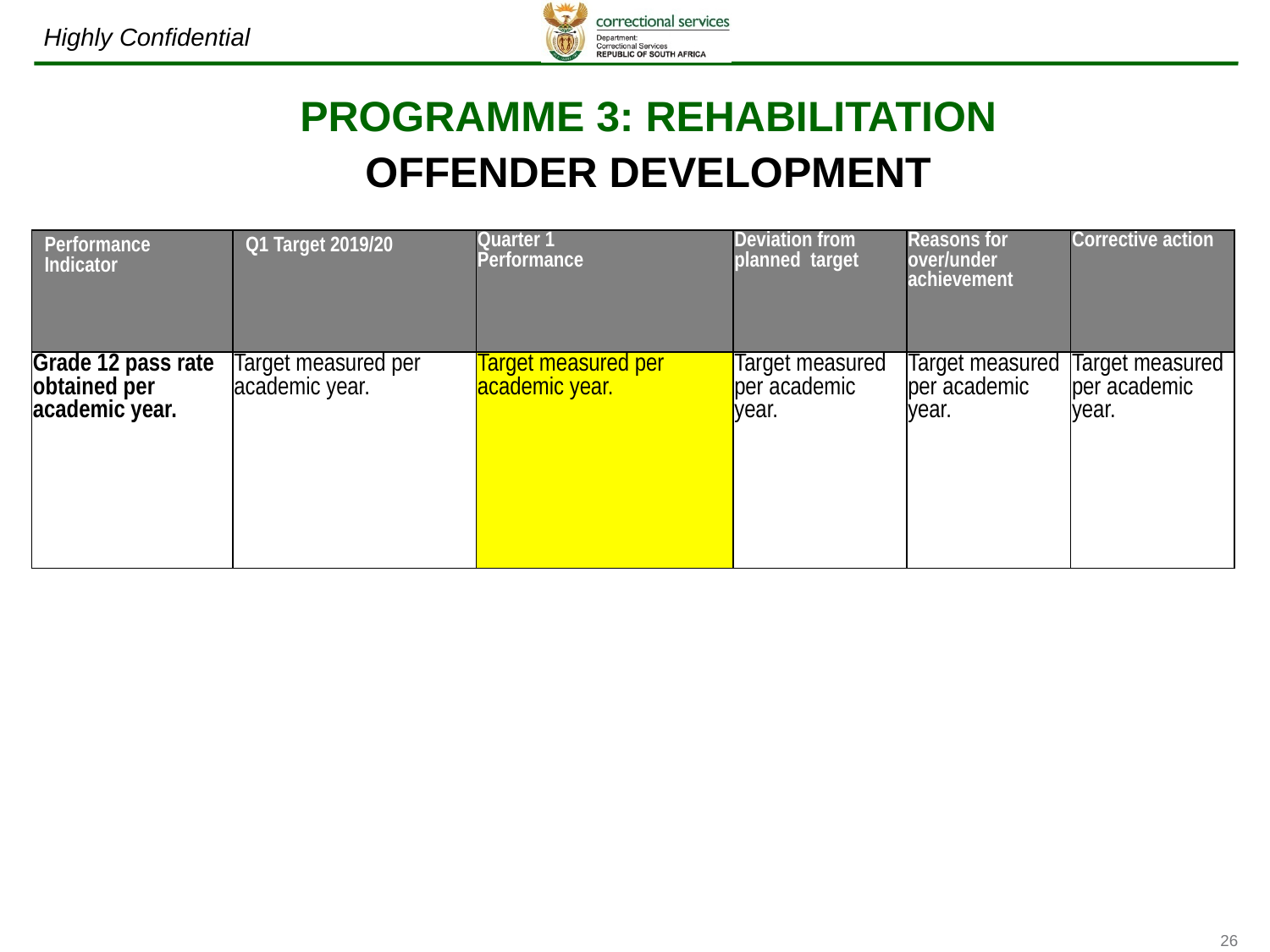

# PROGRAMME 3: REHABILITATION OFFENDER DEVELOPMENT
| Performance Indicator | Q1 Target 2019/20 | Quarter 1 Performance | Deviation from planned target | Reasons for over/under achievement | Corrective action |
| --- | --- | --- | --- | --- | --- |
| Grade 12 pass rate obtained per academic year. | Target measured per academic year. | Target measured per academic year. | Target measured per academic year. | Target measured per academic year. | Target measured per academic year. |